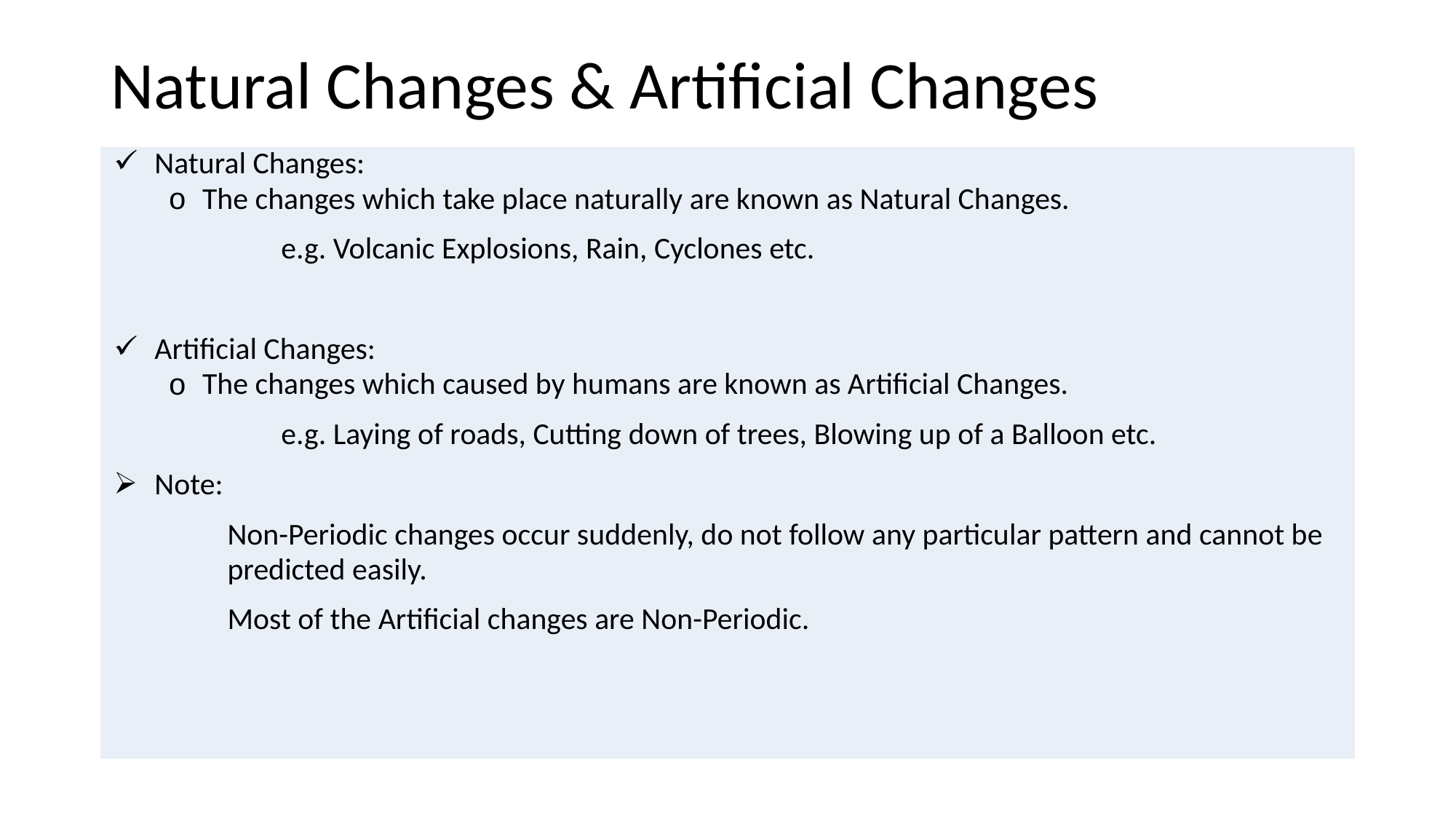

# Natural Changes & Artificial Changes
| Natural Changes: The changes which take place naturally are known as Natural Changes. e.g. Volcanic Explosions, Rain, Cyclones etc.   Artificial Changes: The changes which caused by humans are known as Artificial Changes. e.g. Laying of roads, Cutting down of trees, Blowing up of a Balloon etc. Note: Non-Periodic changes occur suddenly, do not follow any particular pattern and cannot be predicted easily. Most of the Artificial changes are Non-Periodic. |
| --- |